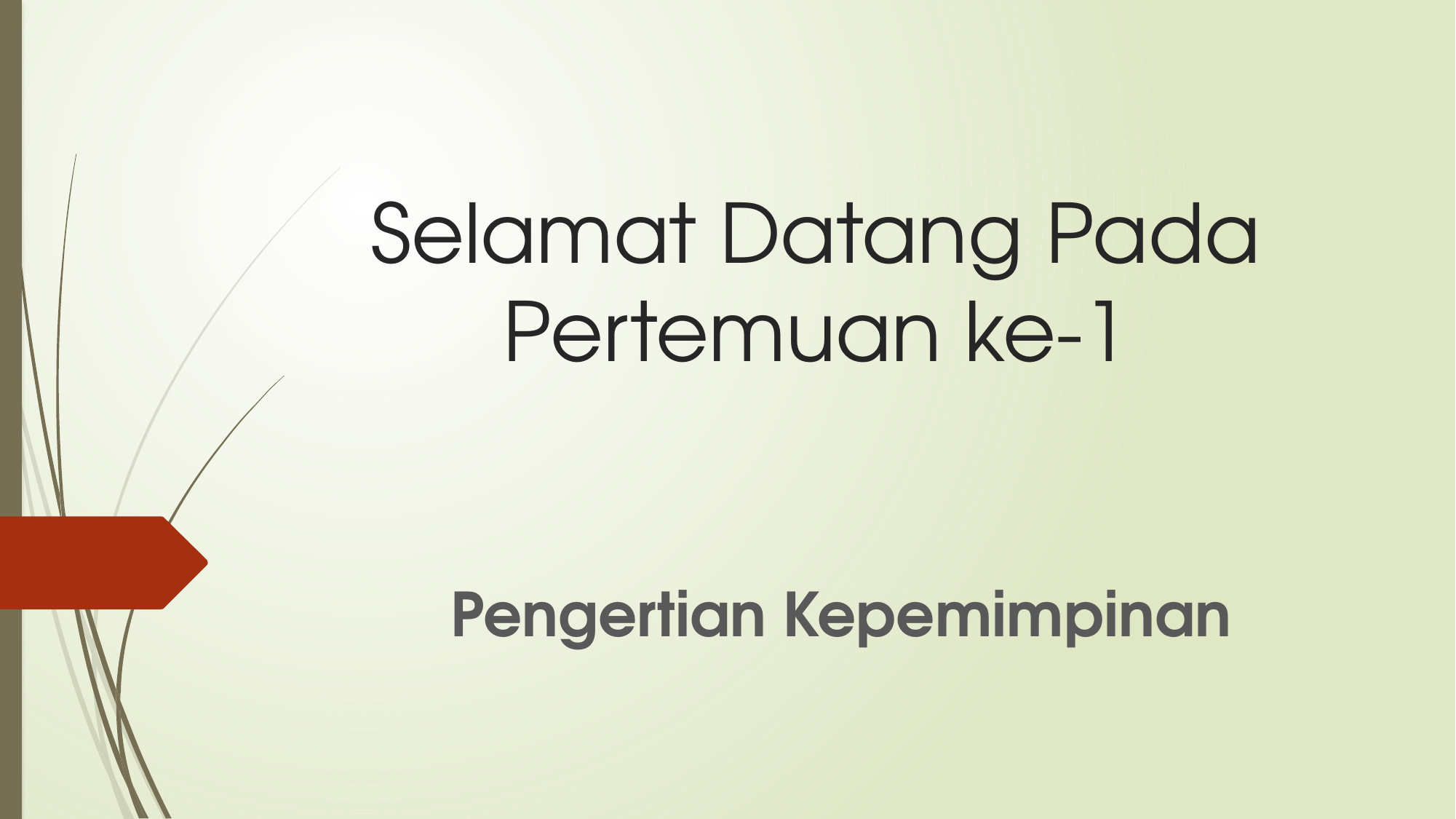

# Selamat Datang Pada Pertemuan ke-1
Pengertian Kepemimpinan